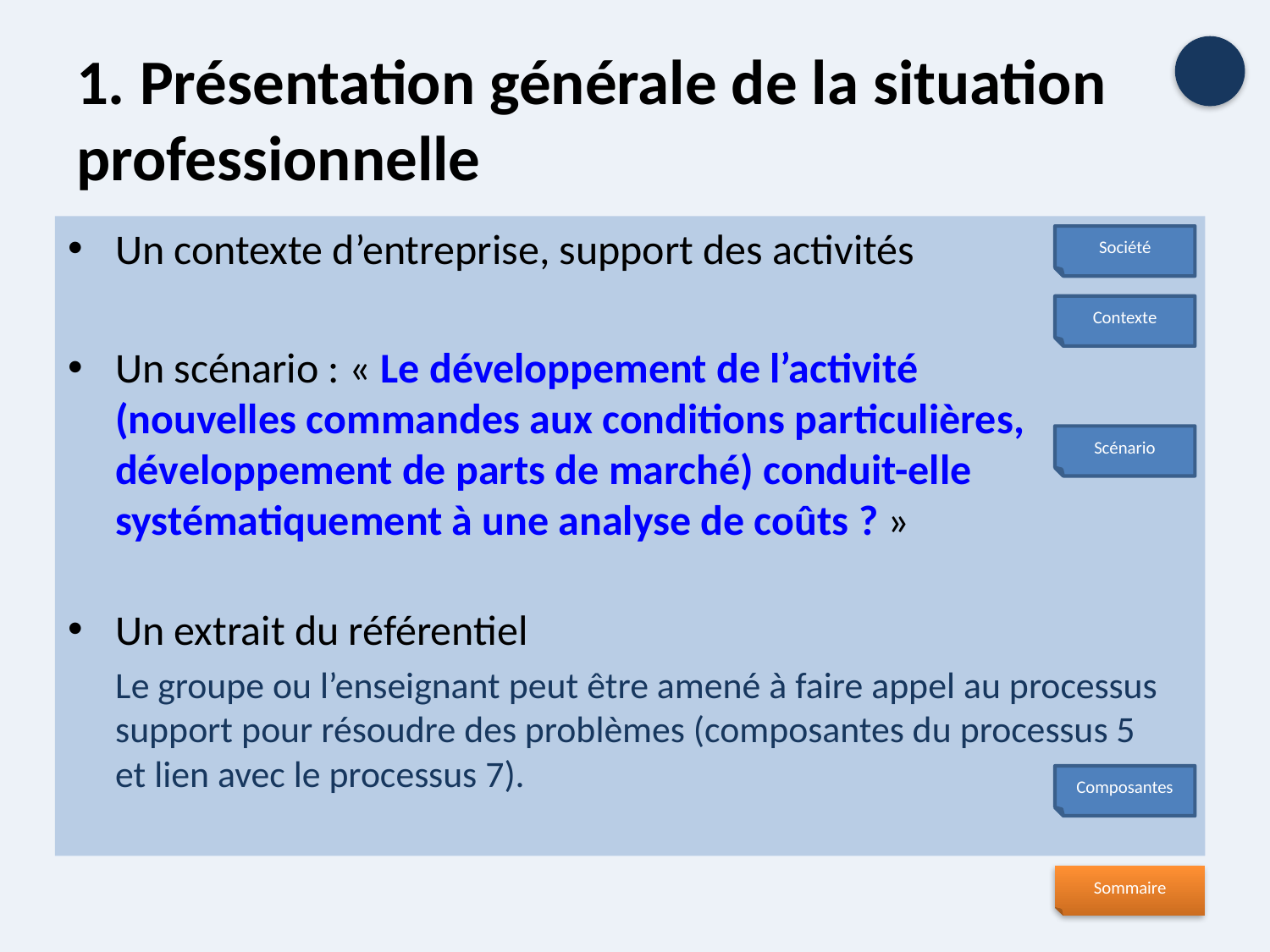

# 1. Présentation générale de la situation professionnelle
Un contexte d’entreprise, support des activités

Un scénario : « Le développement de l’activité
(nouvelles commandes aux conditions particulières, développement de parts de marché) conduit-elle systématiquement à une analyse de coûts ? »
Un extrait du référentiel
Le groupe ou l’enseignant peut être amené à faire appel au processus support pour résoudre des problèmes (composantes du processus 5
et lien avec le processus 7).

Société
Contexte
Scénario
Composantes
Sommaire